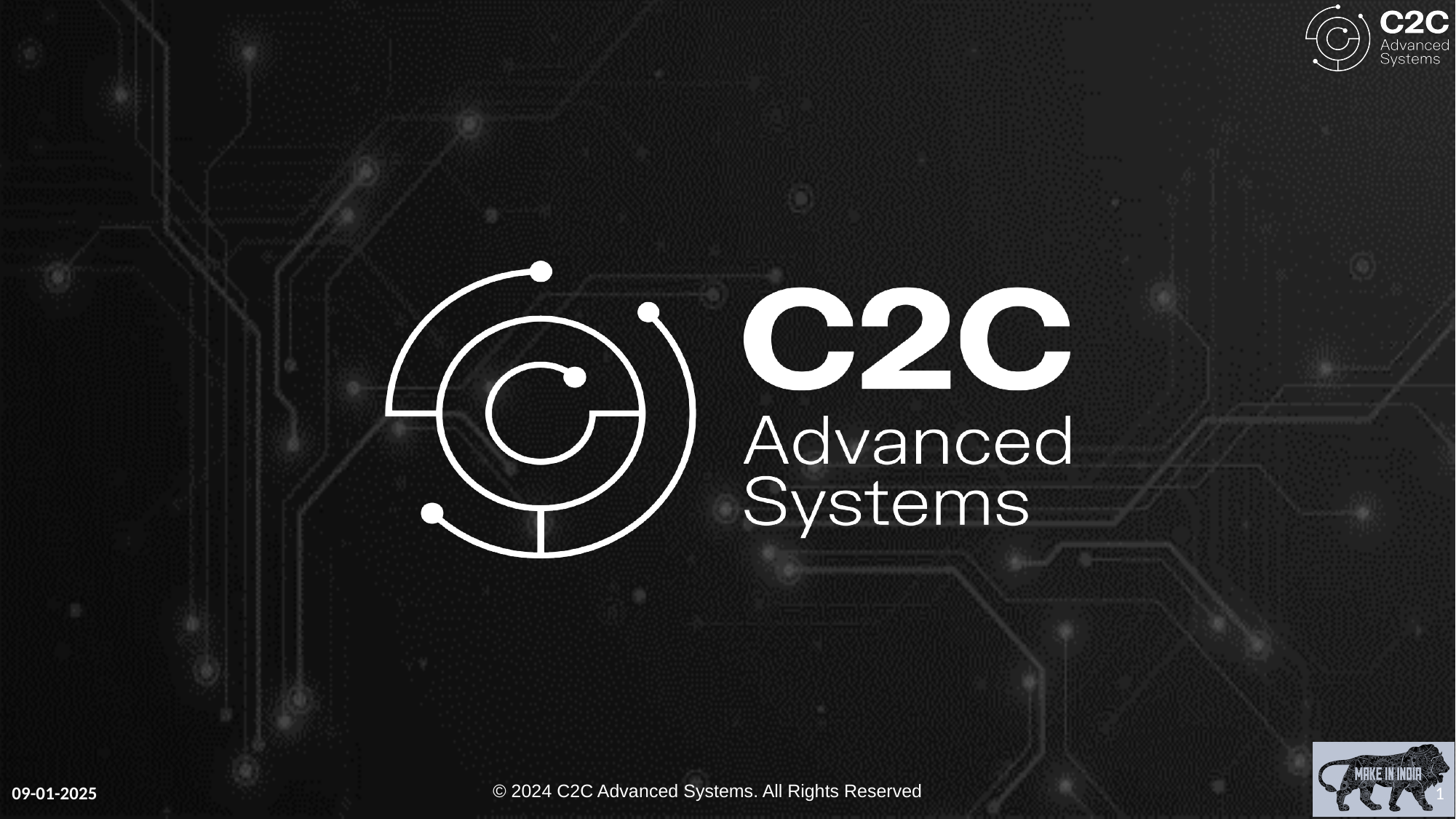

1
09-01-2025
© 2024 C2C Advanced Systems. All Rights Reserved